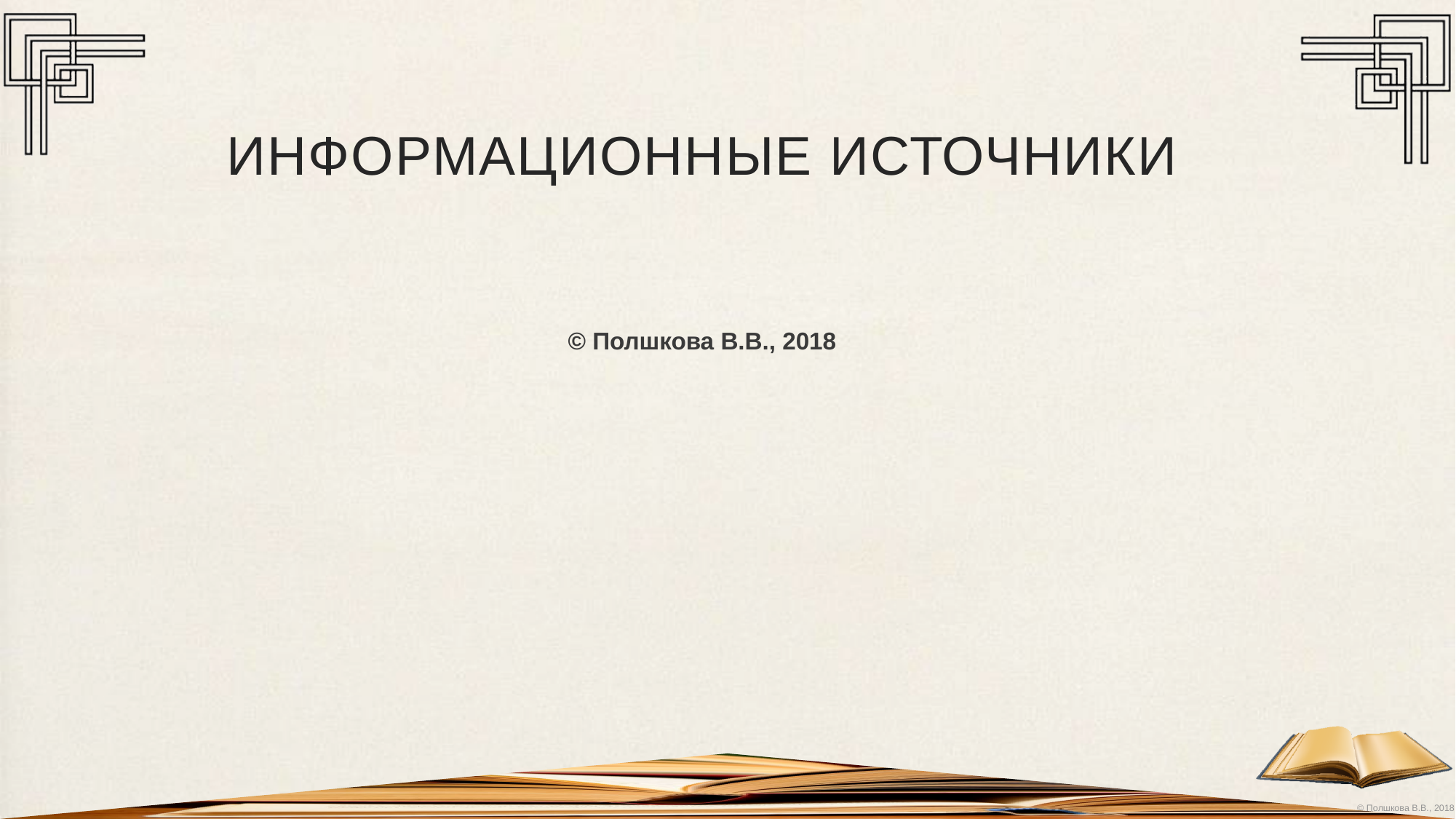

# Информационные источники

© Полшкова В.В., 2018